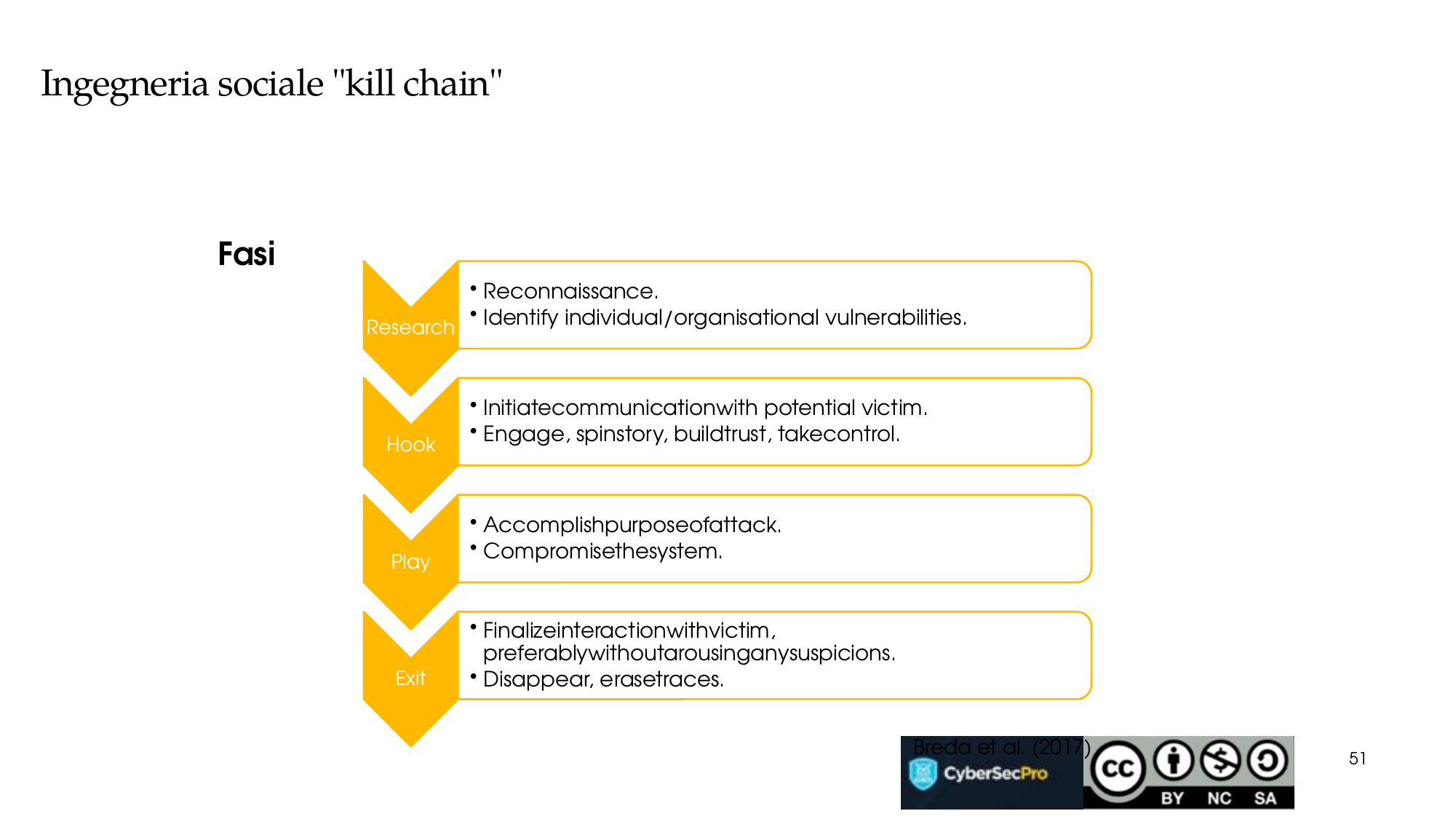

# Ingegneria sociale "kill chain"
Fasi
Research
Reconnaissance.
Identify individual/organisational vulnerabilities.
Hook
Initiatecommunicationwith potential victim.
Engage, spinstory, buildtrust, takecontrol.
Play
Accomplishpurposeofattack.
Compromisethesystem.
Exit
Finalizeinteractionwithvictim, preferablywithoutarousinganysuspicions.
Disappear, erasetraces.
Breda et al. (2017)
51